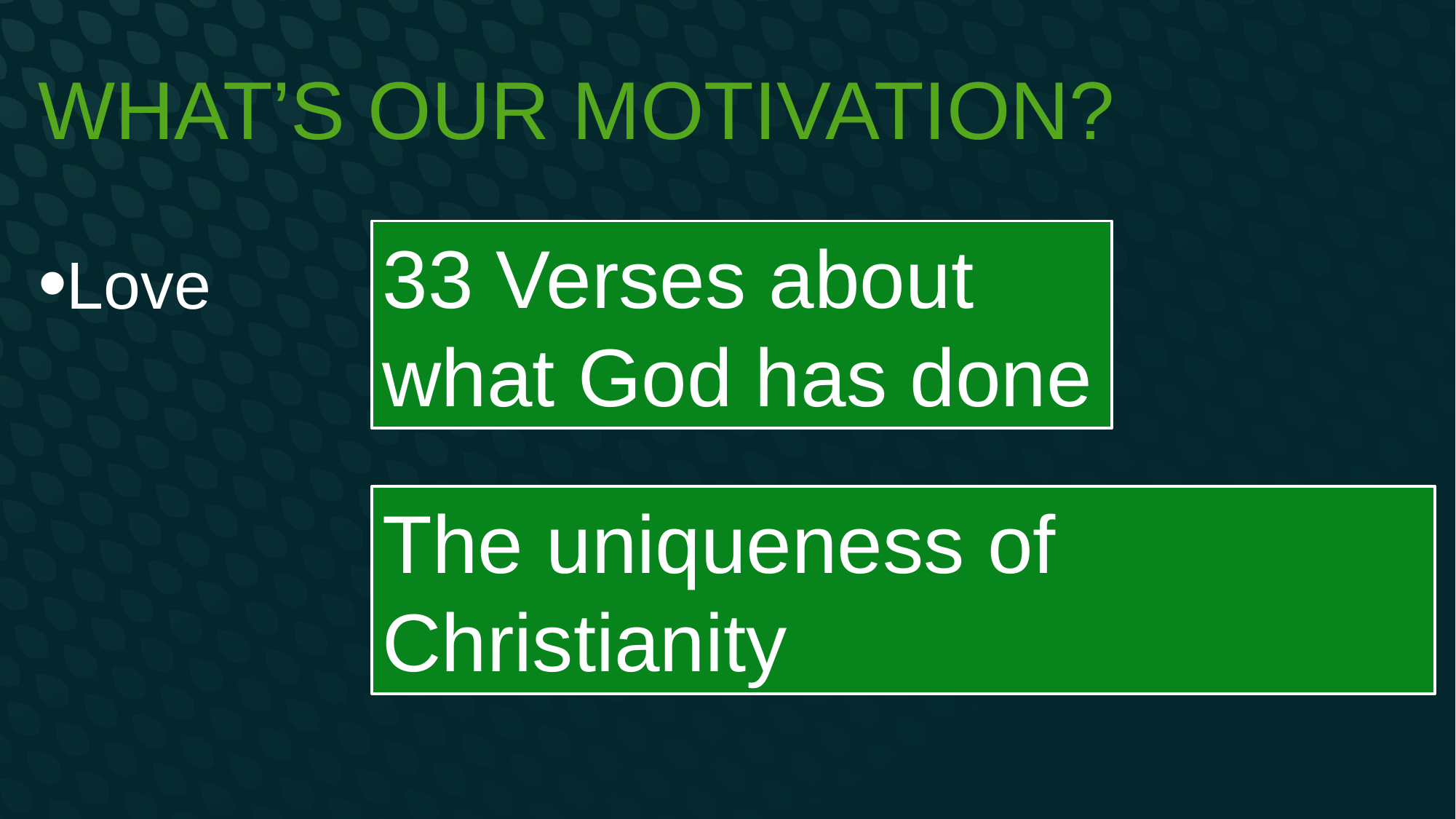

# What’s our motivation?
Love

33 Verses about what God has done
The uniqueness of Christianity